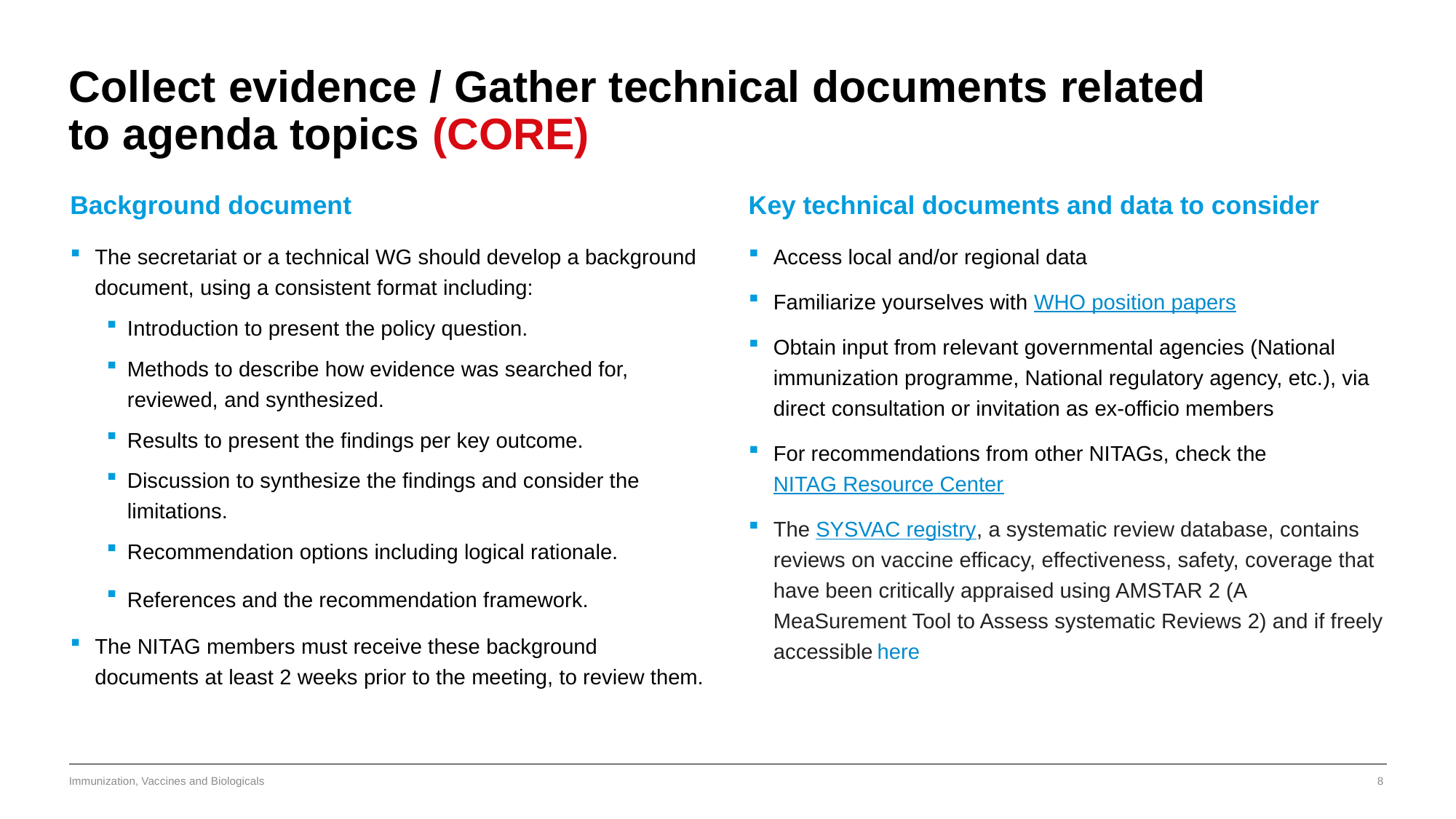

# Collect evidence / Gather technical documents related to agenda topics (CORE)
Background document
Key technical documents and data to consider
The secretariat or a technical WG should develop a background document, using a consistent format including:
Introduction to present the policy question.
Methods to describe how evidence was searched for, reviewed, and synthesized.
Results to present the findings per key outcome.
Discussion to synthesize the findings and consider the limitations.
Recommendation options including logical rationale.
References and the recommendation framework.
The NITAG members must receive these background documents at least 2 weeks prior to the meeting, to review them.
Access local and/or regional data
Familiarize yourselves with WHO position papers
Obtain input from relevant governmental agencies (National immunization programme, National regulatory agency, etc.), via direct consultation or invitation as ex-officio members
For recommendations from other NITAGs, check the NITAG Resource Center
The SYSVAC registry, a systematic review database, contains reviews on vaccine efficacy, effectiveness, safety, coverage that have been critically appraised using AMSTAR 2 (A MeaSurement Tool to Assess systematic Reviews 2) and if freely accessible here

Immunization, Vaccines and Biologicals
8